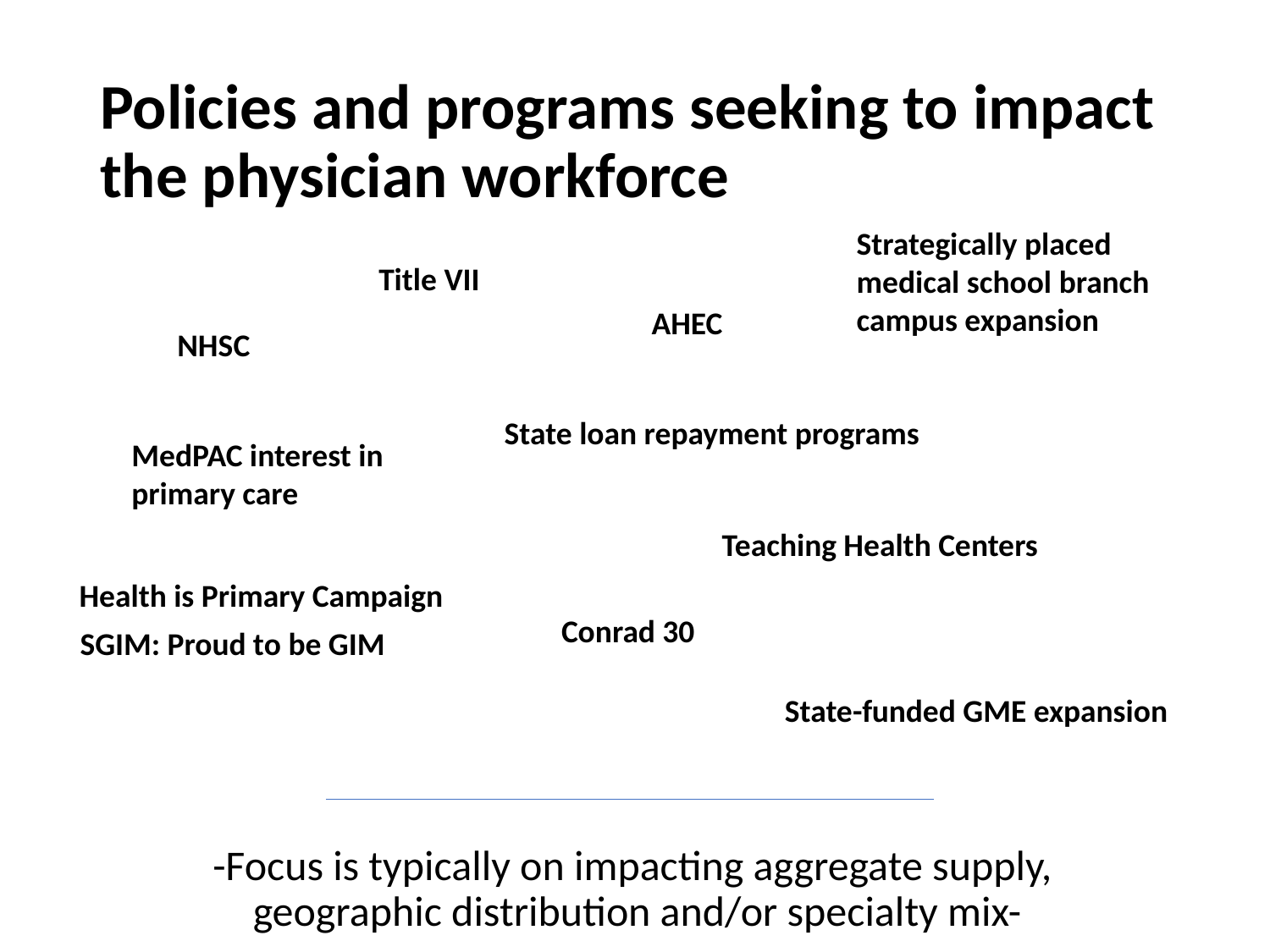

# Policies and programs seeking to impact the physician workforce
Strategically placed medical school branch campus expansion
Title VII
AHEC
NHSC
State loan repayment programs
MedPAC interest in primary care
Teaching Health Centers
Health is Primary Campaign
Conrad 30
SGIM: Proud to be GIM
State-funded GME expansion
-Focus is typically on impacting aggregate supply,
geographic distribution and/or specialty mix-